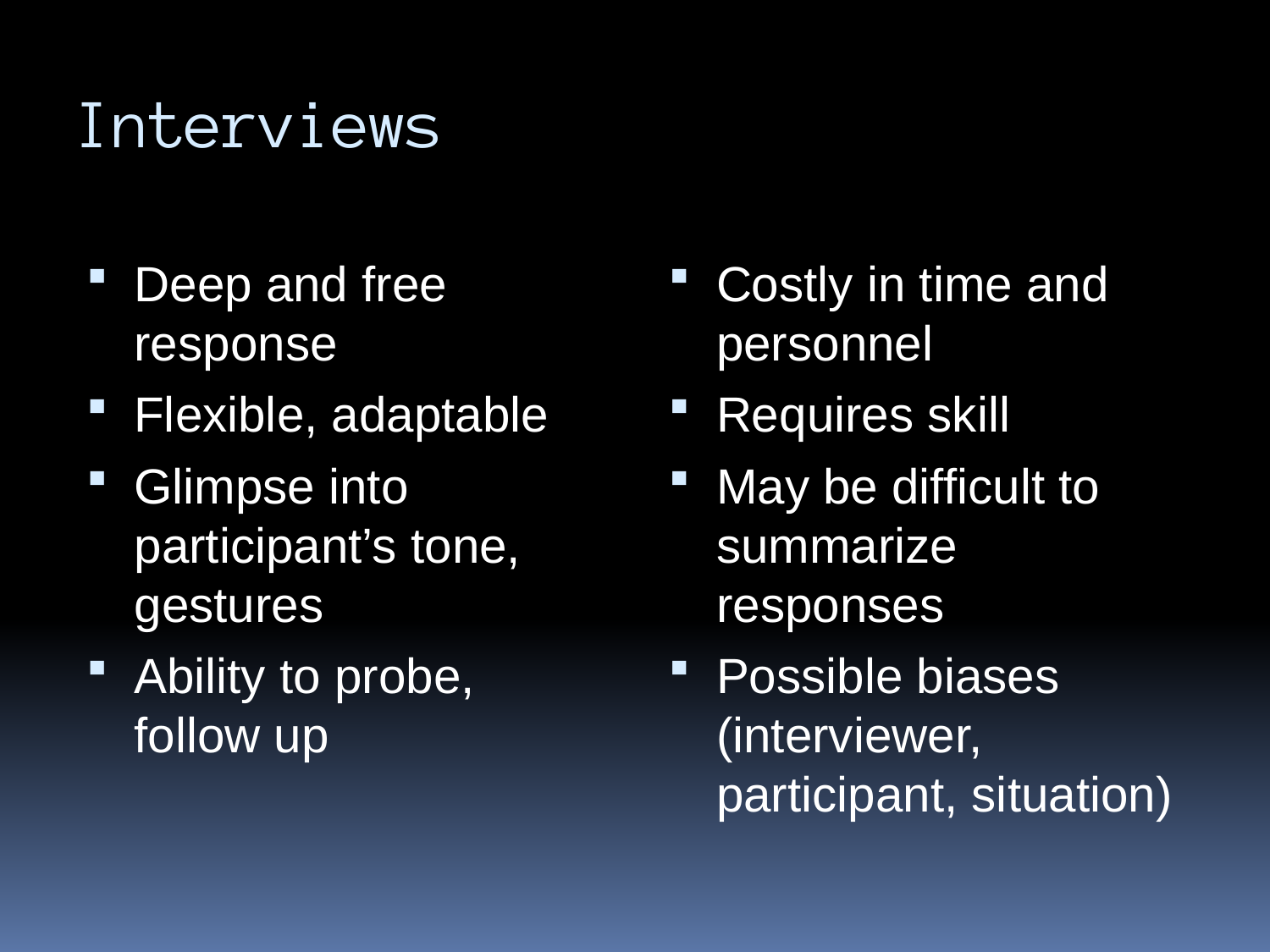

# Interviews
Deep and free response
Flexible, adaptable
Glimpse into participant’s tone, gestures
Ability to probe, follow up
Costly in time and personnel
Requires skill
May be difficult to summarize responses
Possible biases (interviewer, participant, situation)